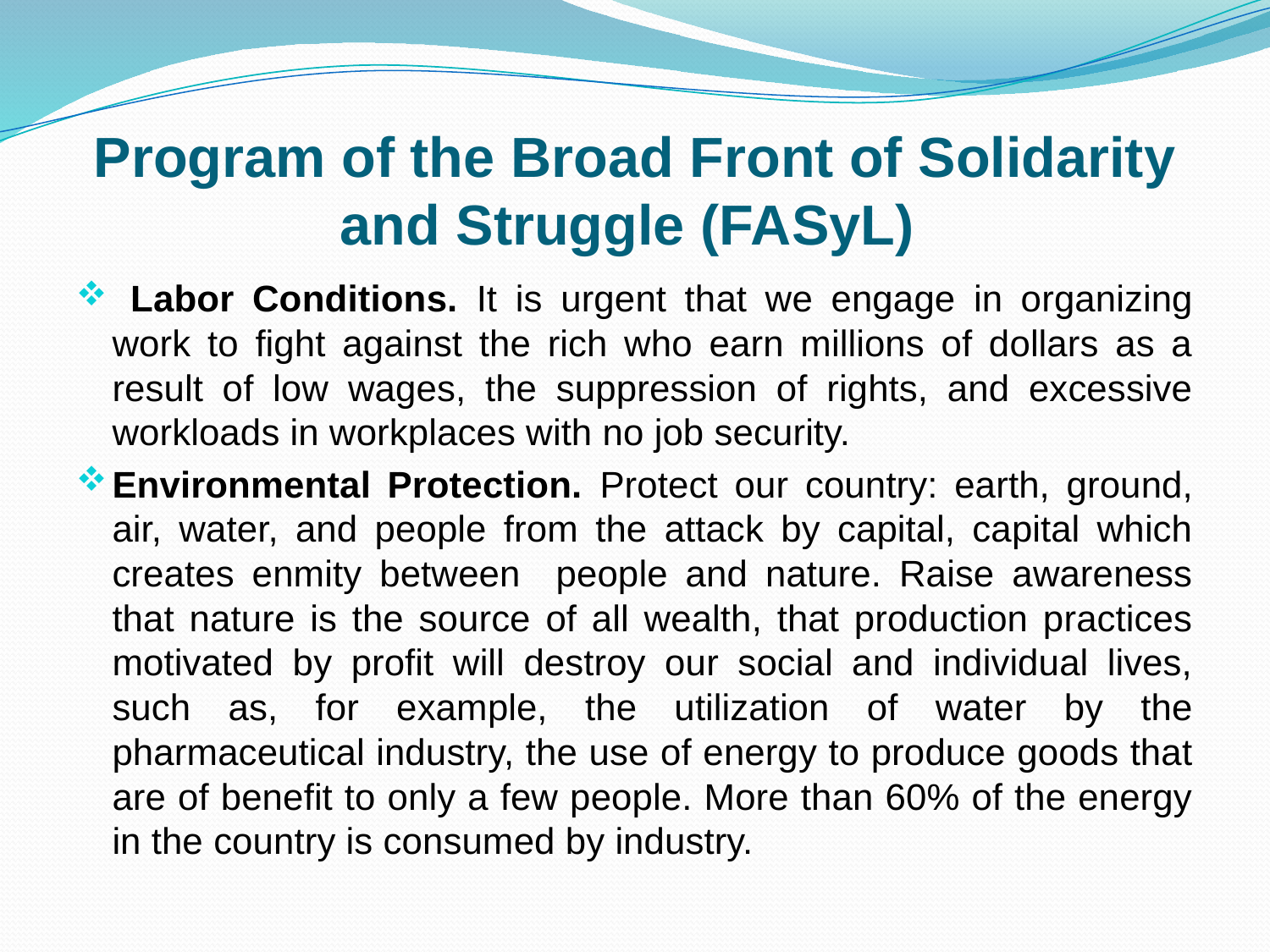

# Program of the Broad Front of Solidarity and Struggle (FASyL)
 Labor Conditions. It is urgent that we engage in organizing work to fight against the rich who earn millions of dollars as a result of low wages, the suppression of rights, and excessive workloads in workplaces with no job security.
Environmental Protection. Protect our country: earth, ground, air, water, and people from the attack by capital, capital which creates enmity between  people and nature. Raise awareness that nature is the source of all wealth, that production practices motivated by profit will destroy our social and individual lives, such as, for example, the utilization of water by the pharmaceutical industry, the use of energy to produce goods that are of benefit to only a few people. More than 60% of the energy in the country is consumed by industry.